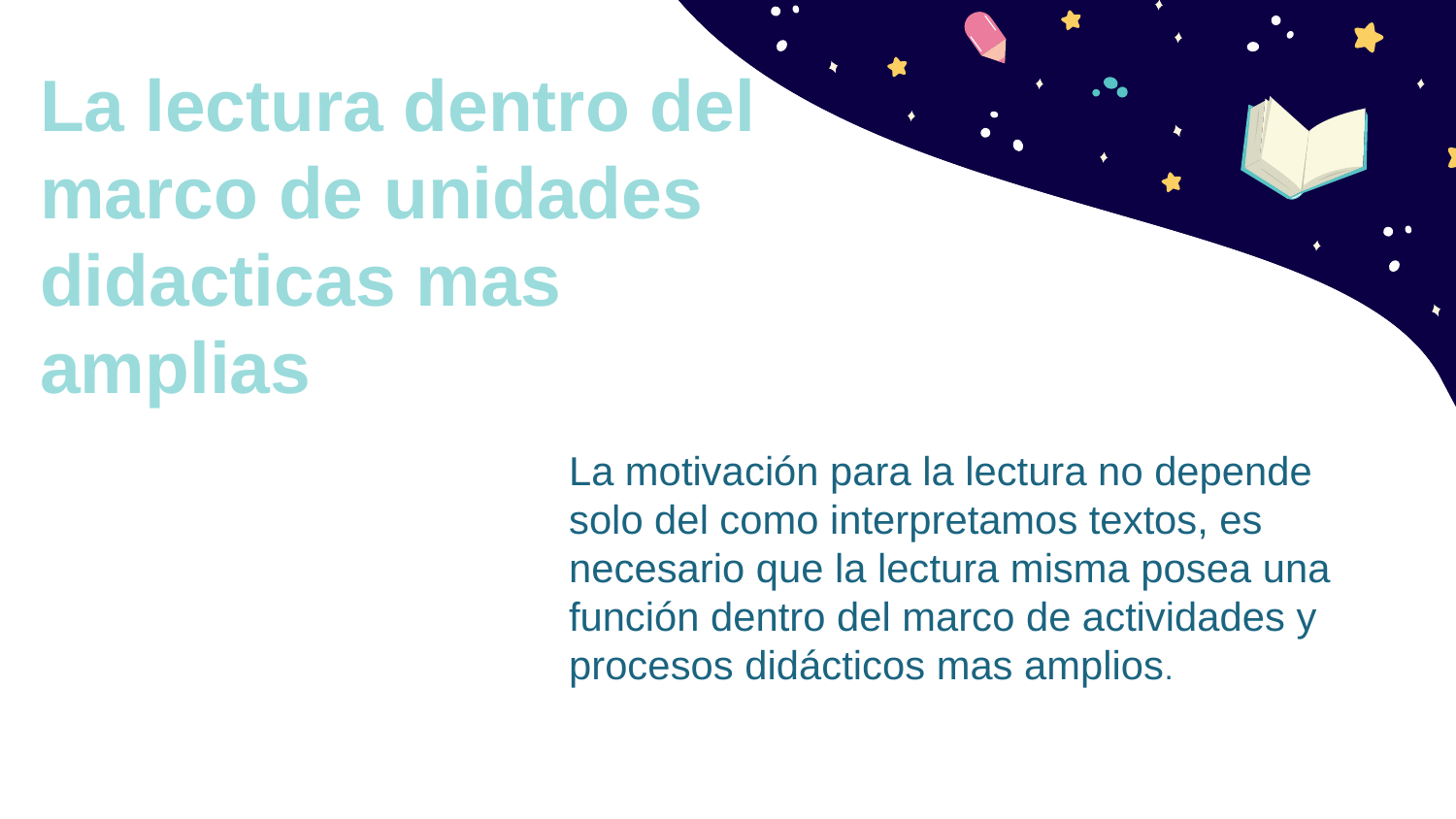

# La lectura dentro del marco de unidades didacticas mas amplias
La motivación para la lectura no depende solo del como interpretamos textos, es necesario que la lectura misma posea una función dentro del marco de actividades y procesos didácticos mas amplios.